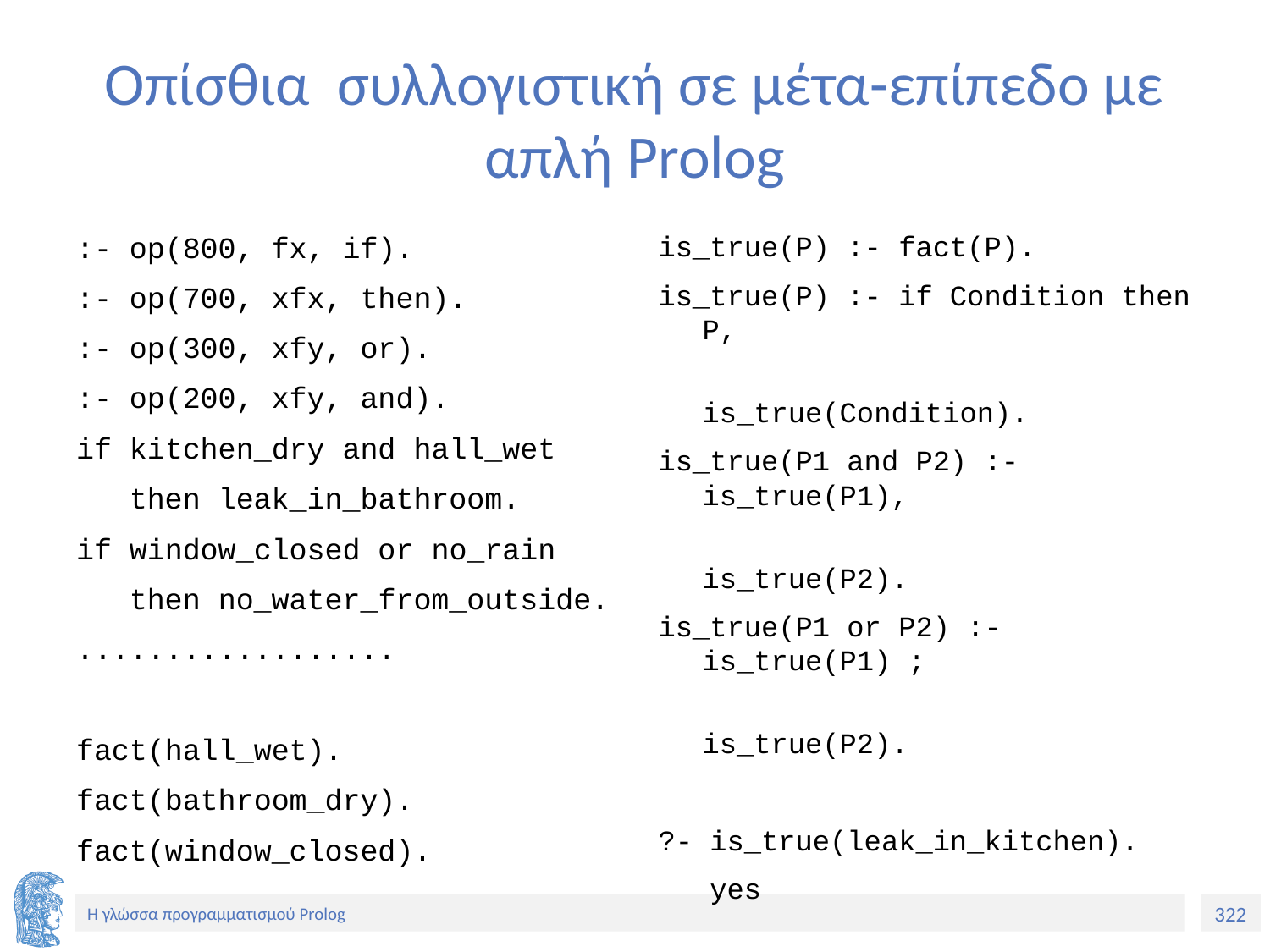

# Οπίσθια  συλλογιστική σε μέτα-επίπεδο με απλή Prolog
:- op(800, fx, if).
:- op(700, xfx, then).
:- op(300, xfy, or).
:- op(200, xfy, and).
if kitchen_dry and hall_wet
   then leak_in_bathroom.
if window_closed or no_rain
   then no_water_from_outside.
..................

fact(hall_wet).
fact(bathroom_dry).
fact(window_closed).
is_true(P) :- fact(P).
is_true(P) :- if Condition then P,
              is_true(Condition).
is_true(P1 and P2) :- is_true(P1),
                      is_true(P2).
is_true(P1 or P2) :- is_true(P1) ;
                     is_true(P2).

?- is_true(leak_in_kitchen).
   yes